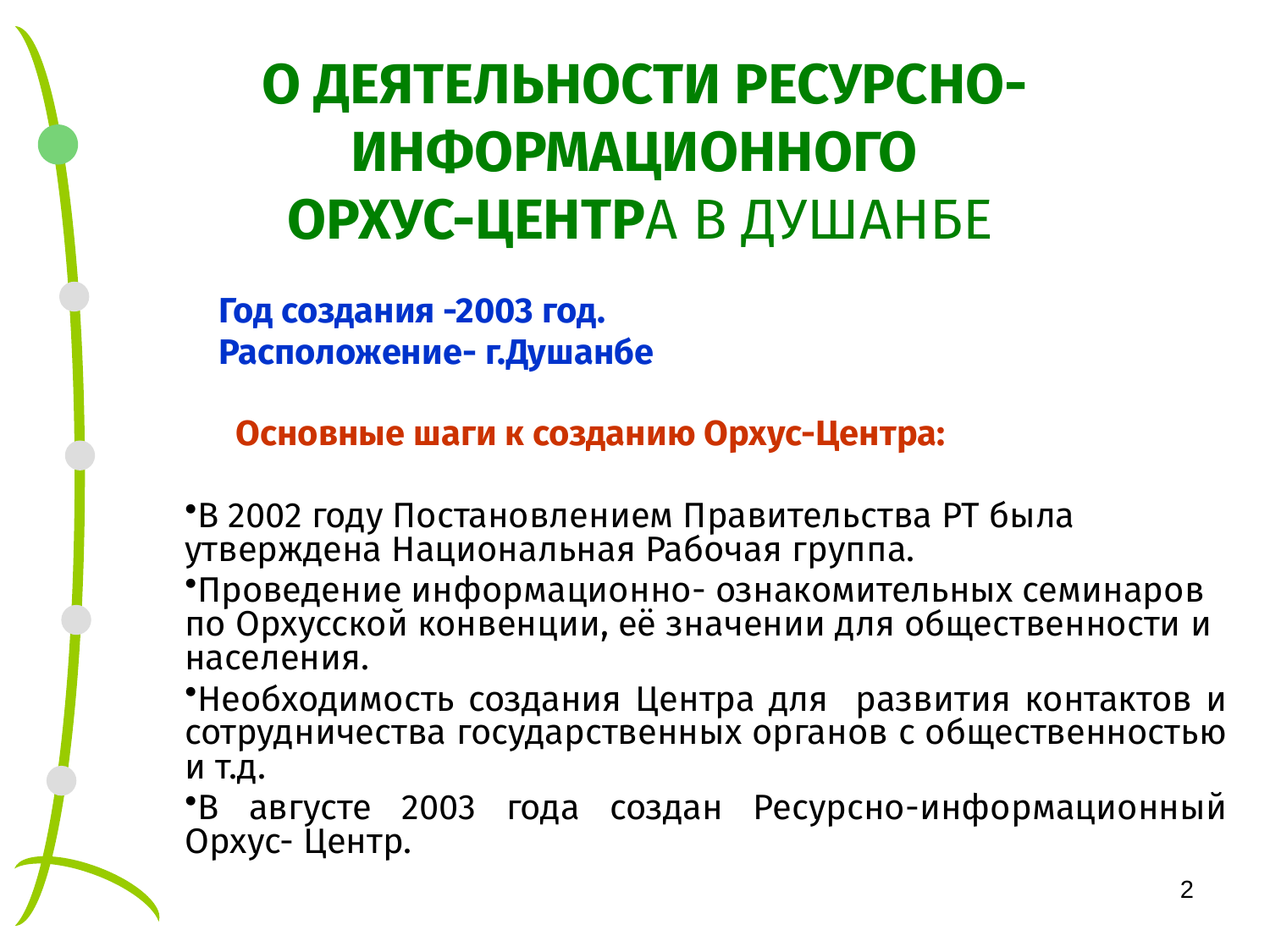

# О ДЕЯТЕЛЬНОСТИ РЕСУРСНО-ИНФОРМАЦИОННОГО ОРХУС-ЦЕНТРА В ДУШАНБЕ

    Год создания -2003 год.
    Расположение- г.Душанбе

      Основные шаги к созданию Орхус-Центра:

В 2002 году Постановлением Правительства РТ была утверждена Национальная Рабочая группа.
Проведение информационно- ознакомительных семинаров по Орхусской конвенции, её значении для общественности и населения.
Необходимость создания Центра для  развития контактов и сотрудничества государственных органов с общественностью и т.д.
В августе 2003 года создан Ресурсно-информационный Орхус- Центр.
2